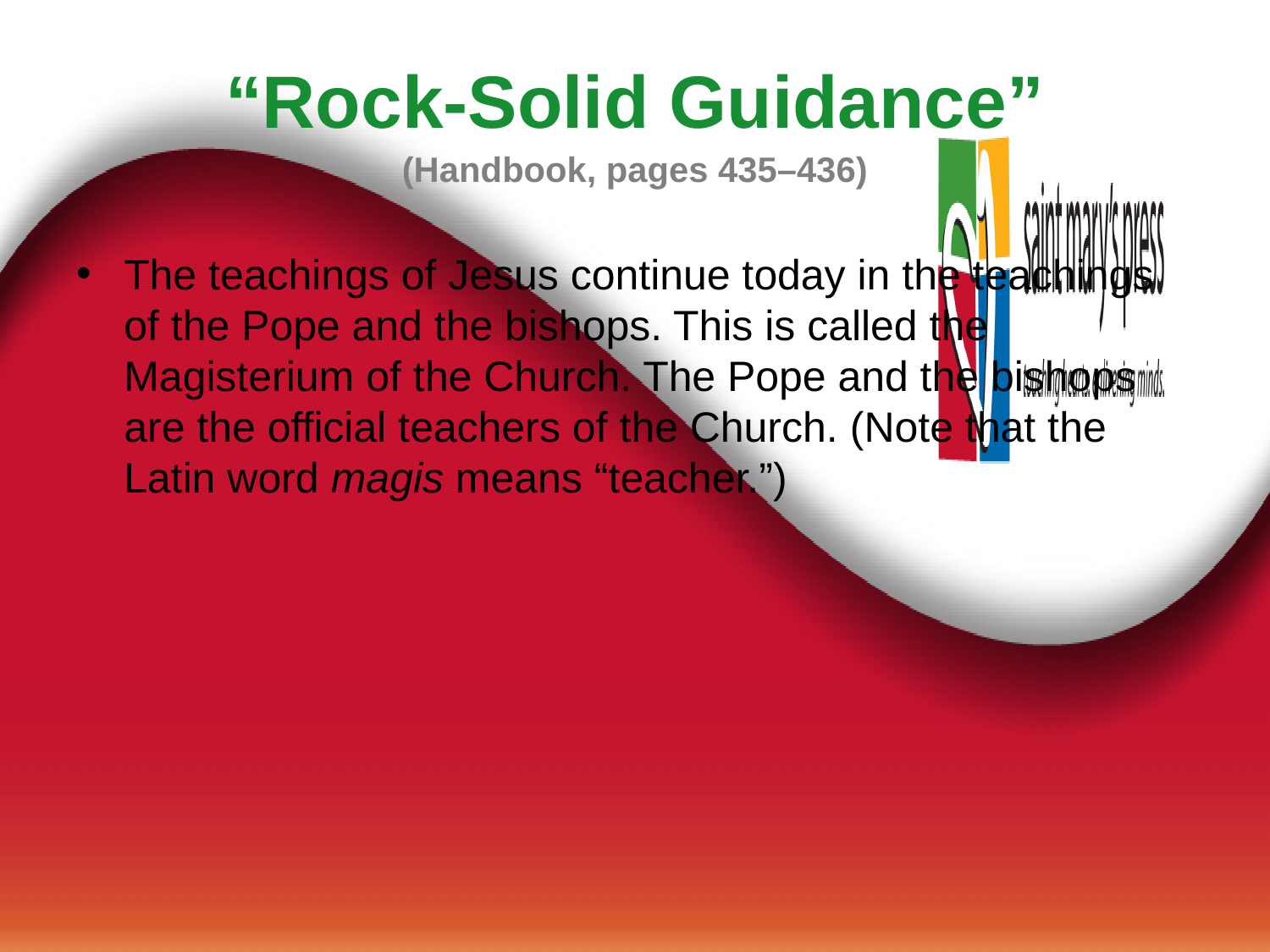

# “Rock-Solid Guidance” (Handbook, pages 435–436)
The teachings of Jesus continue today in the teachings of the Pope and the bishops. This is called the Magisterium of the Church. The Pope and the bishops are the official teachers of the Church. (Note that the Latin word magis means “teacher.”)